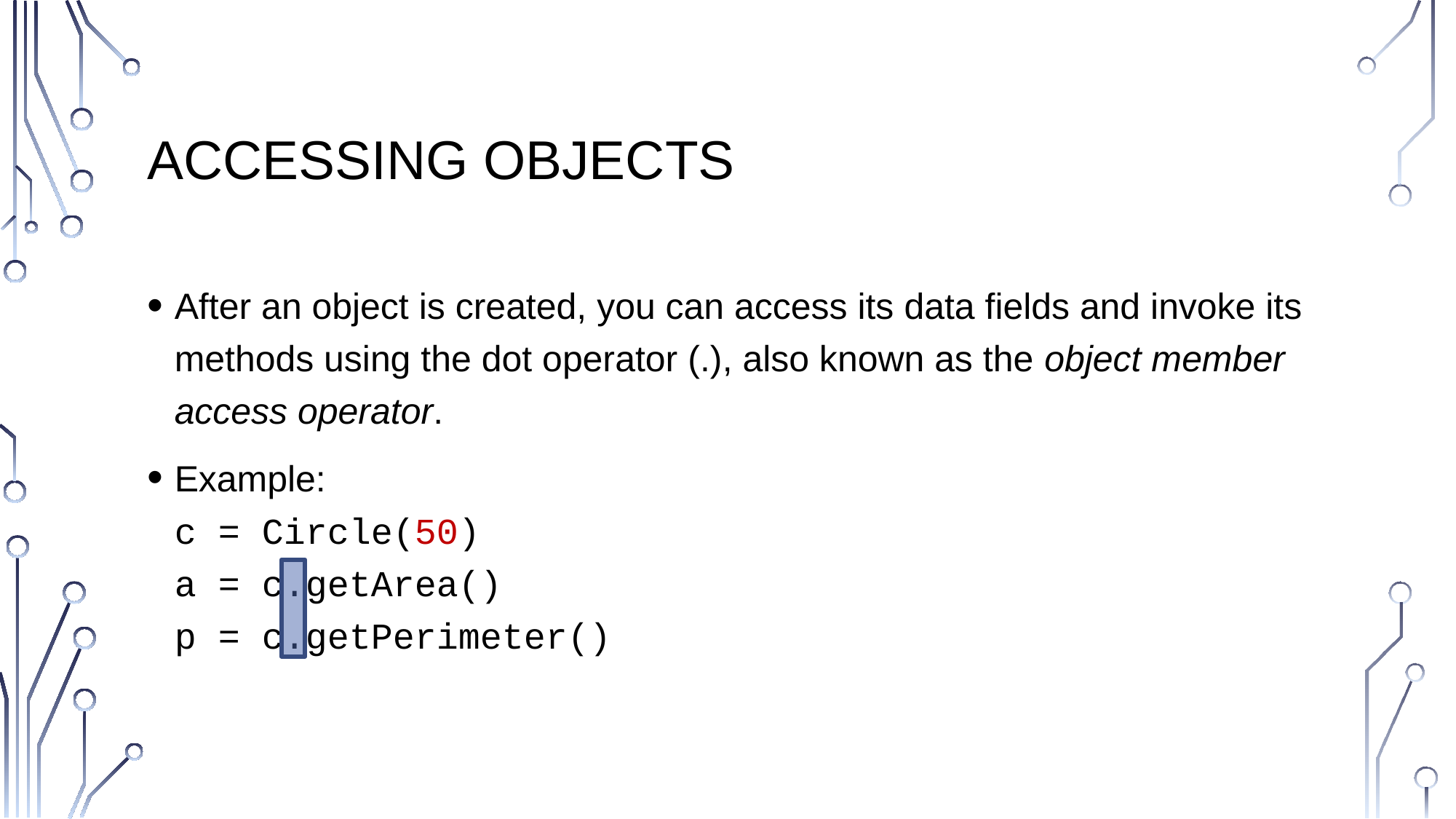

# Accessing Objects
After an object is created, you can access its data fields and invoke its methods using the dot operator (.), also known as the object member access operator.
Example:
c = Circle(50)
a = c.getArea()
p = c.getPerimeter()